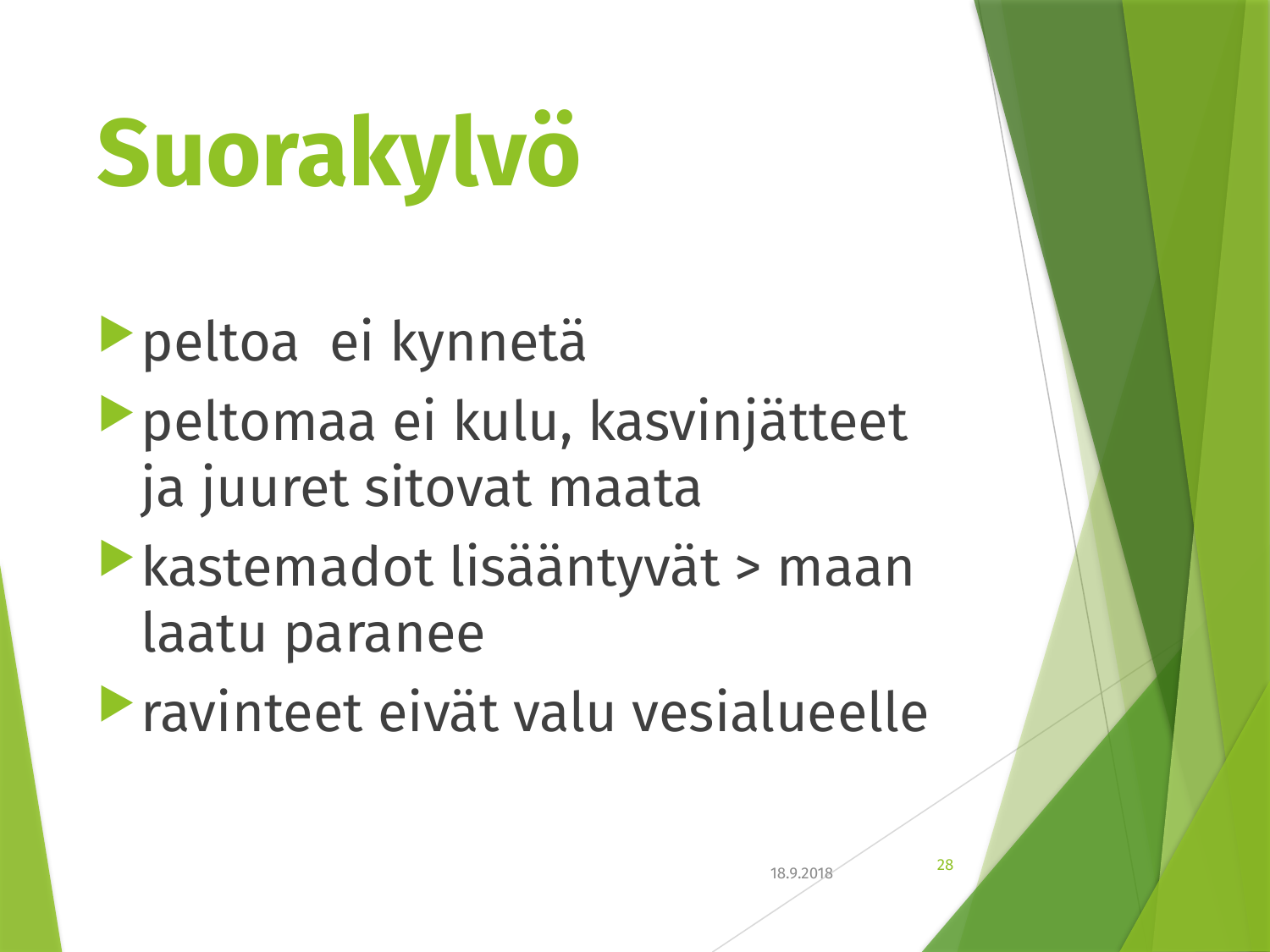

# Suorakylvö
peltoa  ei kynnetä
peltomaa ei kulu, kasvinjätteet ja juuret sitovat maata
kastemadot lisääntyvät > maan laatu paranee
ravinteet eivät valu vesialueelle

28
18.9.2018